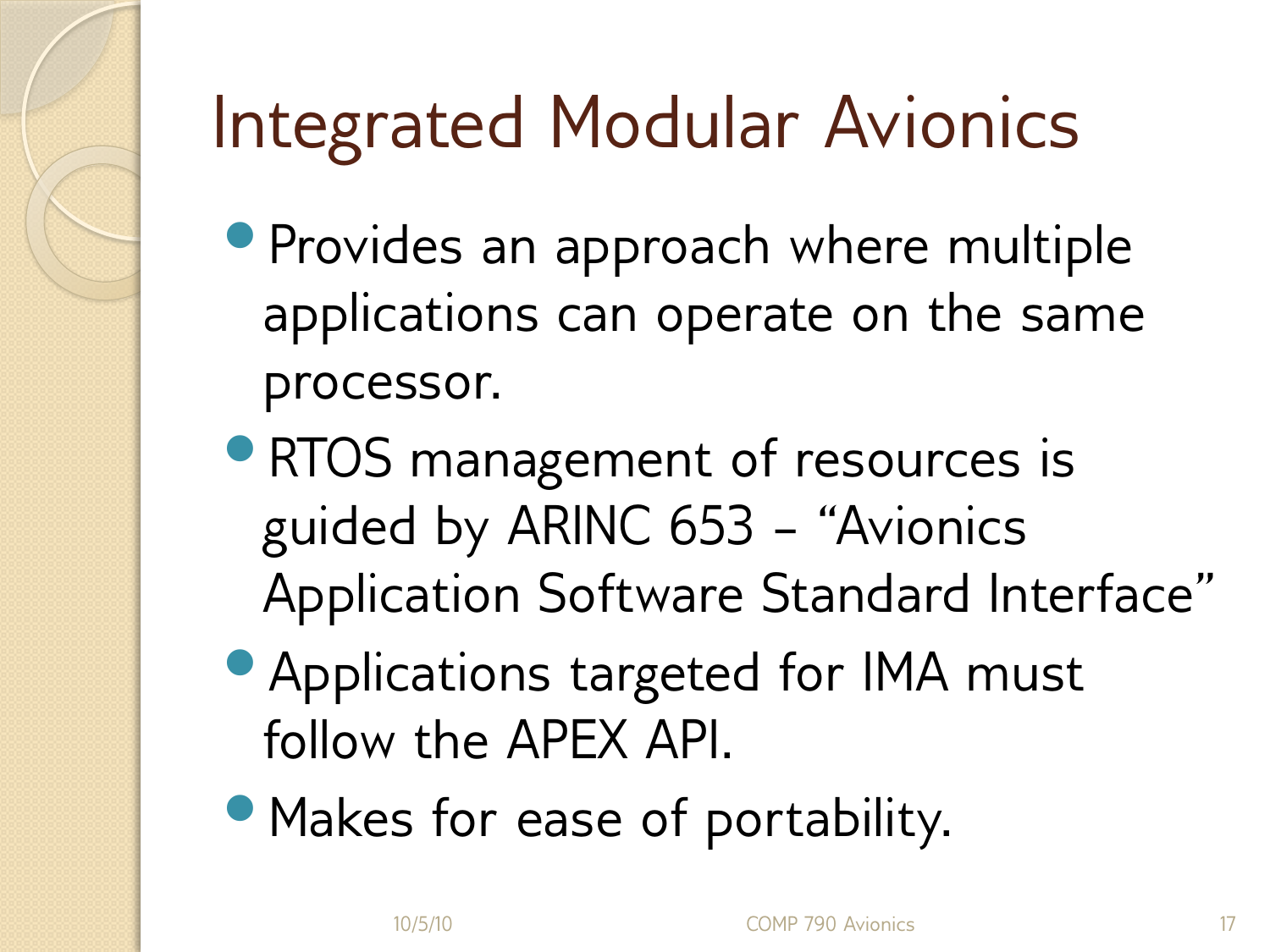

# Integrated Modular Avionics
Provides an approach where multiple applications can operate on the same processor.
RTOS management of resources is guided by ARINC 653 – “Avionics Application Software Standard Interface”
Applications targeted for IMA must follow the APEX API.
Makes for ease of portability.
10/5/10
COMP 790 Avionics
17